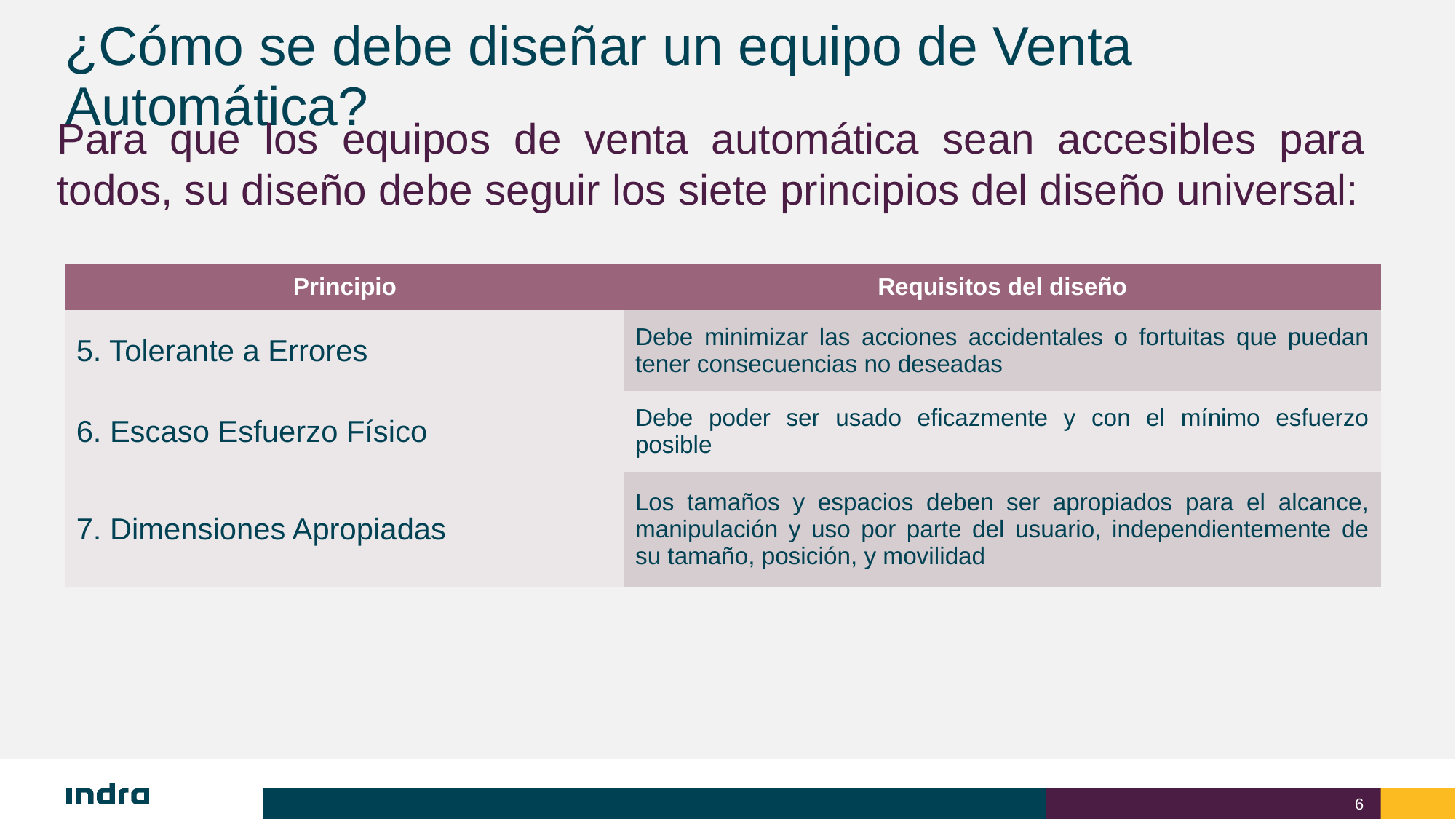

# ¿Cómo se debe diseñar un equipo de Venta Automática?
Para que los equipos de venta automática sean accesibles para todos, su diseño debe seguir los siete principios del diseño universal:

| Principio | Requisitos del diseño |
| --- | --- |
| 5. Tolerante a Errores | Debe minimizar las acciones accidentales o fortuitas que puedan tener consecuencias no deseadas |
| 6. Escaso Esfuerzo Físico | Debe poder ser usado eficazmente y con el mínimo esfuerzo posible |
| 7. Dimensiones Apropiadas | Los tamaños y espacios deben ser apropiados para el alcance, manipulación y uso por parte del usuario, independientemente de su tamaño, posición, y movilidad |